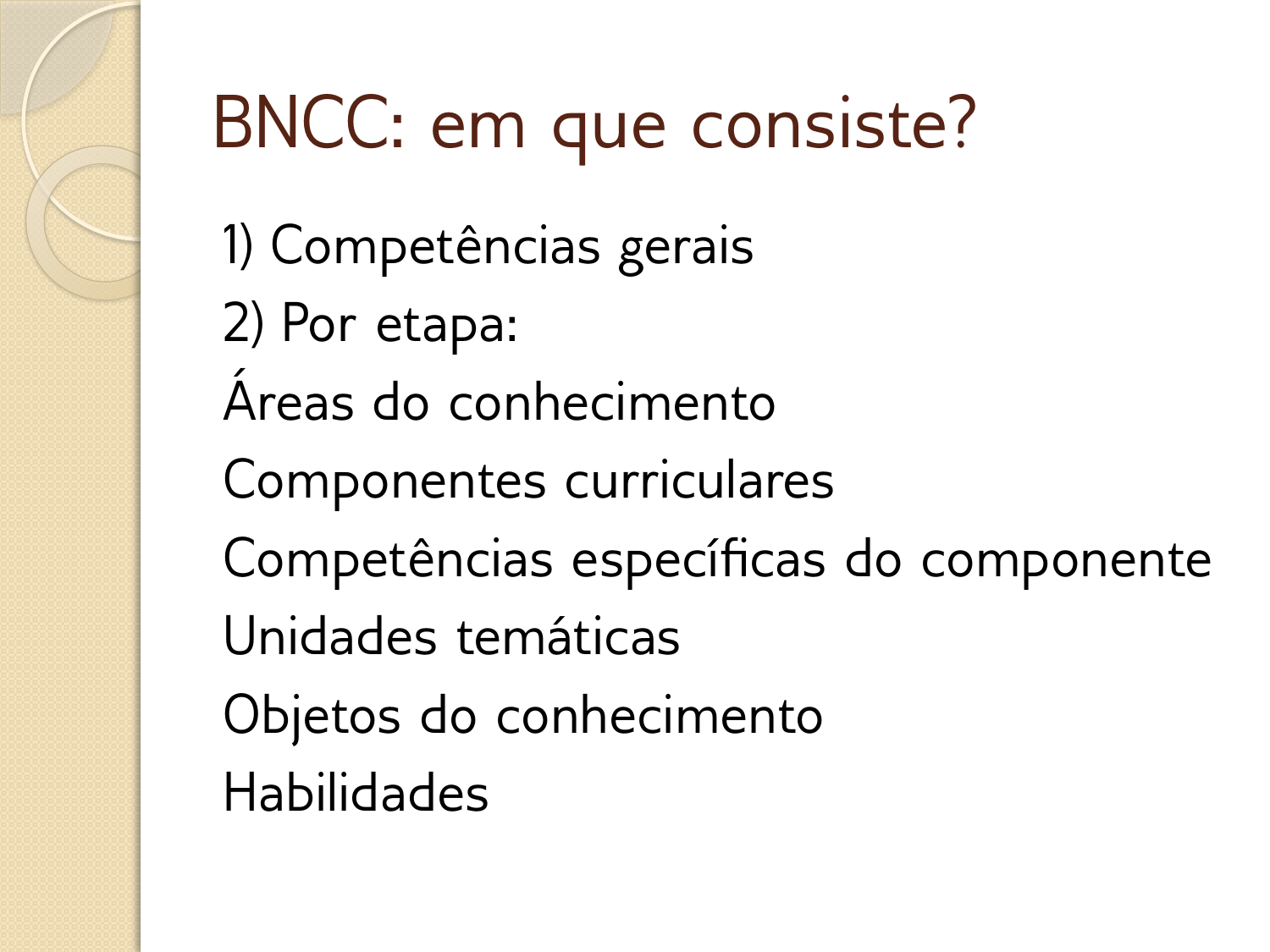

# BNCC: em que consiste?
1) Competências gerais
2) Por etapa:
Áreas do conhecimento
Componentes curriculares
Competências específicas do componente
Unidades temáticas
Objetos do conhecimento
Habilidades